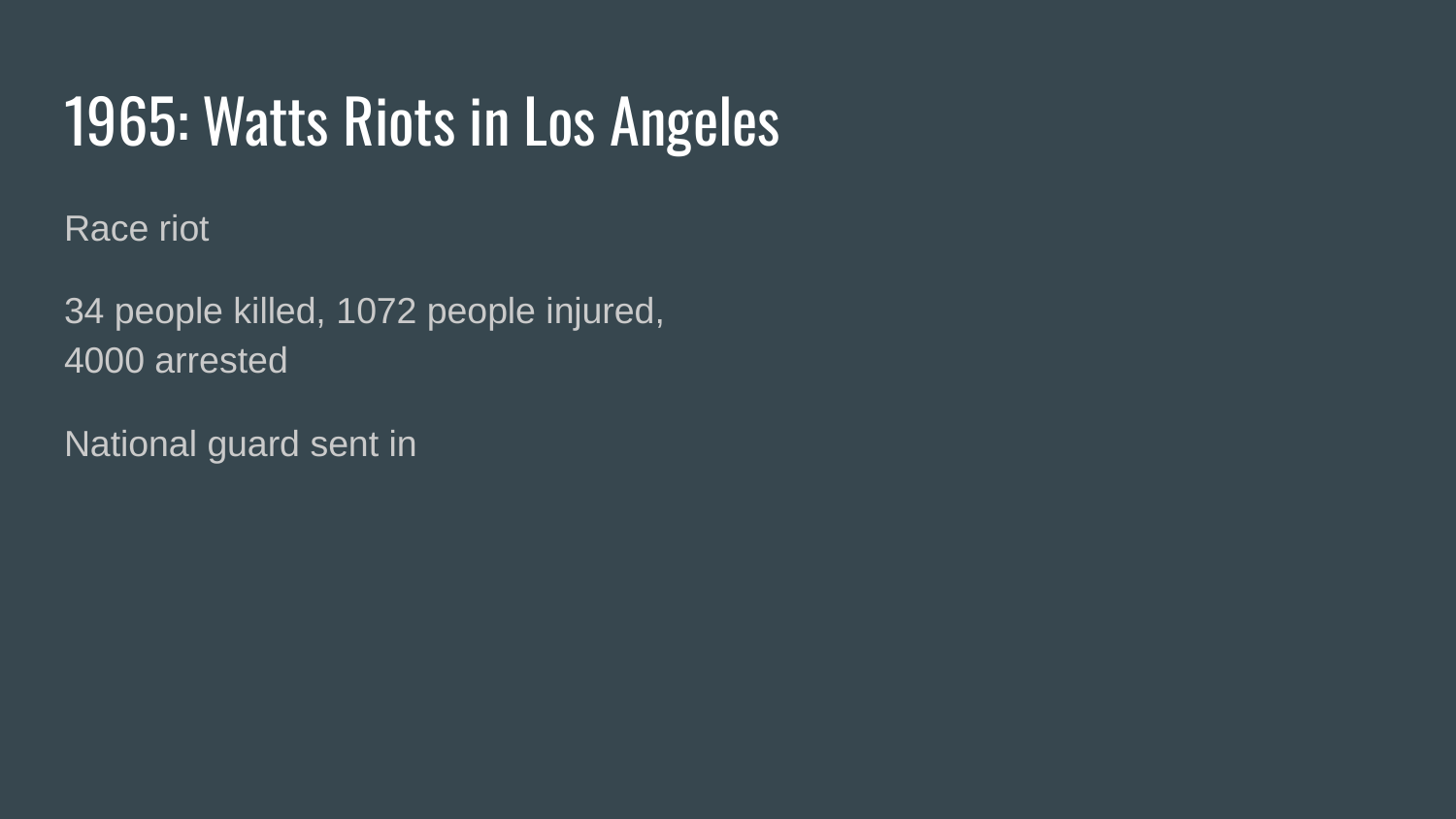

# 1965: Watts Riots in Los Angeles
Race riot
34 people killed, 1072 people injured, 4000 arrested
National guard sent in